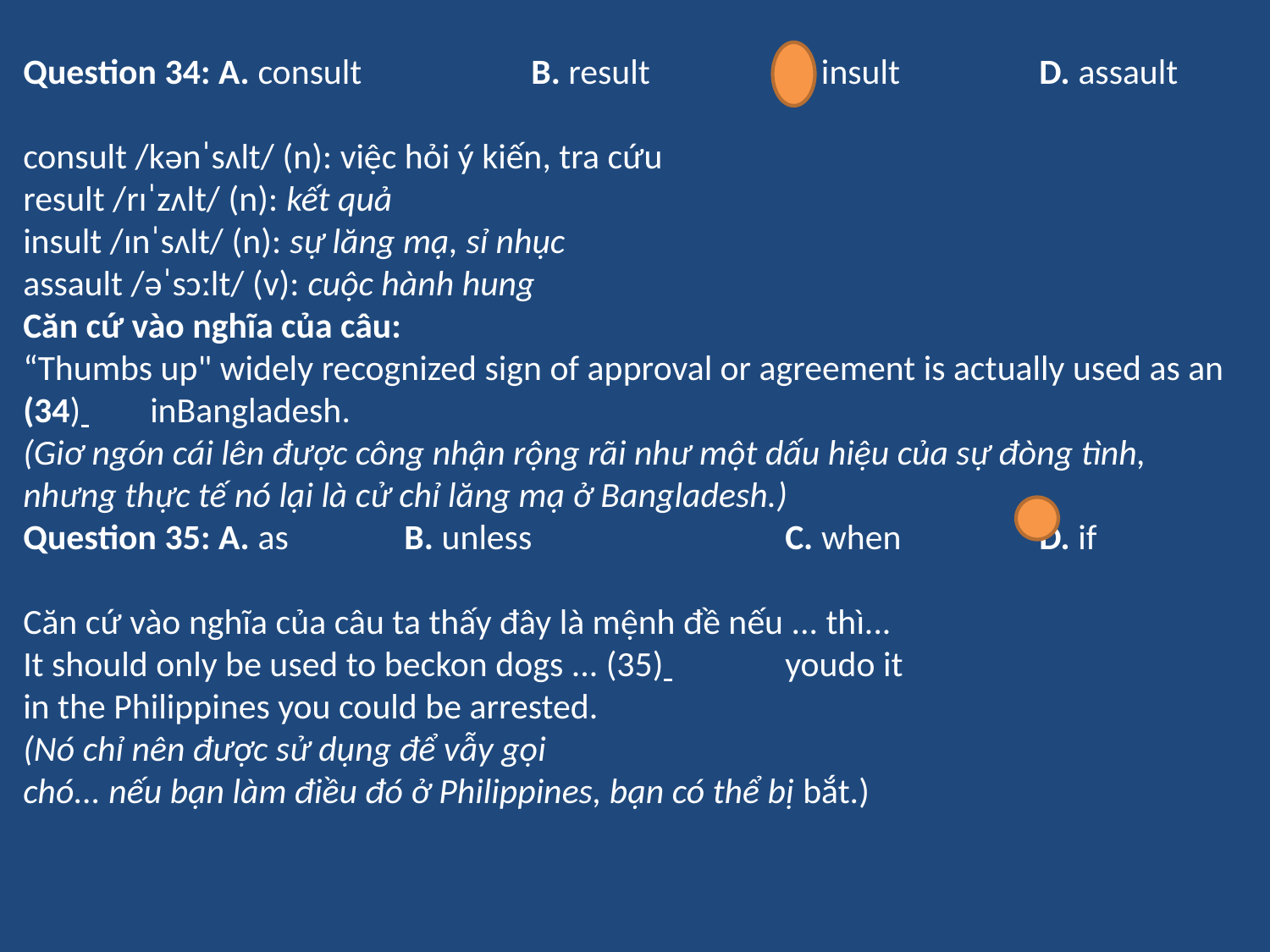

Question 34: A. consult		B. result		C. insult		D. assault

consult /kənˈsʌlt/ (n): việc hỏi ý kiến, tra cứu
result /rɪˈzʌlt/ (n): kết quả
insult /ɪnˈsʌlt/ (n): sự lăng mạ, sỉ nhục
assault /əˈsɔːlt/ (v): cuộc hành hung
Căn cứ vào nghĩa của câu:
“Thumbs up" widely recognized sign of approval or agreement is actually used as an (34) 	inBangladesh.
(Giơ ngón cái lên được công nhận rộng rãi như một dấu hiệu của sự đòng tình, nhưng thực tế nó lại là cử chỉ lăng mạ ở Bangladesh.)
Question 35: A. as	B. unless		C. when		D. if

Căn cứ vào nghĩa của câu ta thấy đây là mệnh đề nếu ... thì...
It should only be used to beckon dogs ... (35) 	youdo it
in the Philippines you could be arrested.
(Nó chỉ nên được sử dụng để vẫy gọi
chó... nếu bạn làm điều đó ở Philippines, bạn có thể bị bắt.)